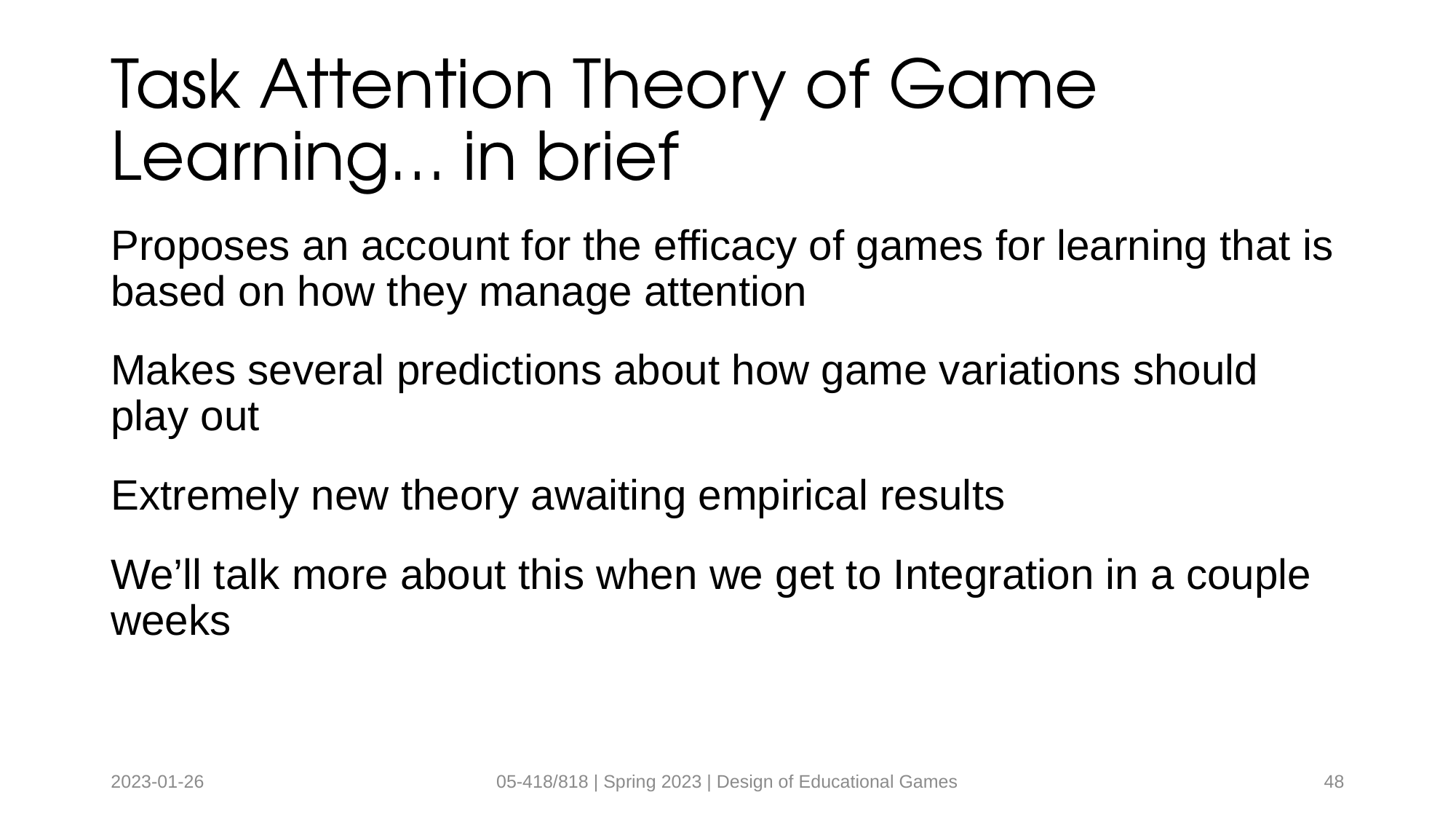

# Task Attention Theory of Game Learning… in brief
Proposes an account for the efficacy of games for learning that is based on how they manage attention
Makes several predictions about how game variations should play out
Extremely new theory awaiting empirical results
We’ll talk more about this when we get to Integration in a couple weeks

2023-01-26
05-418/818 | Spring 2023 | Design of Educational Games
48